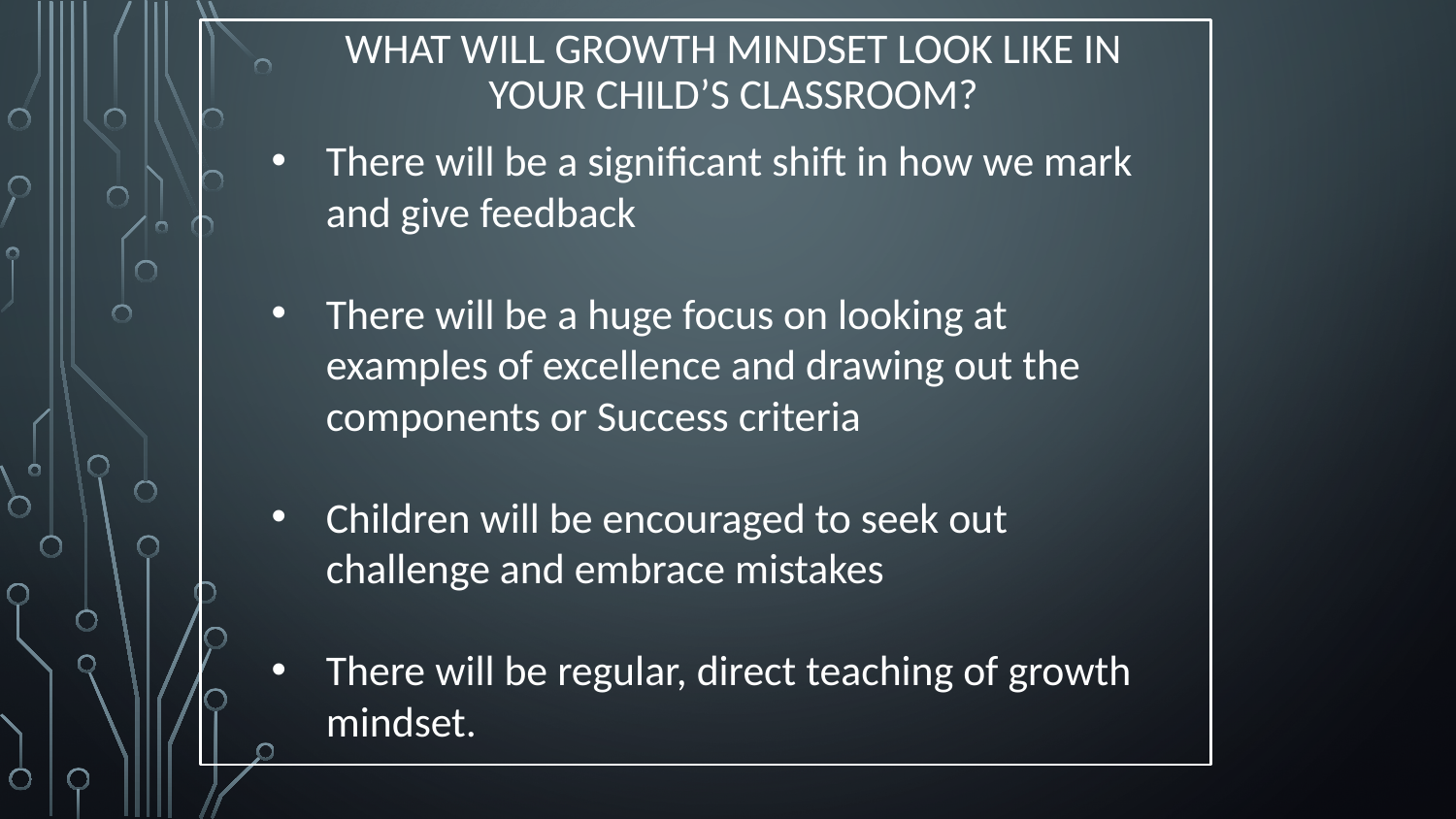

# What will Growth mindset look like in your Child’s Classroom?
There will be a significant shift in how we mark and give feedback

There will be a huge focus on looking at examples of excellence and drawing out the components or Success criteria

Children will be encouraged to seek out challenge and embrace mistakes

There will be regular, direct teaching of growth mindset.